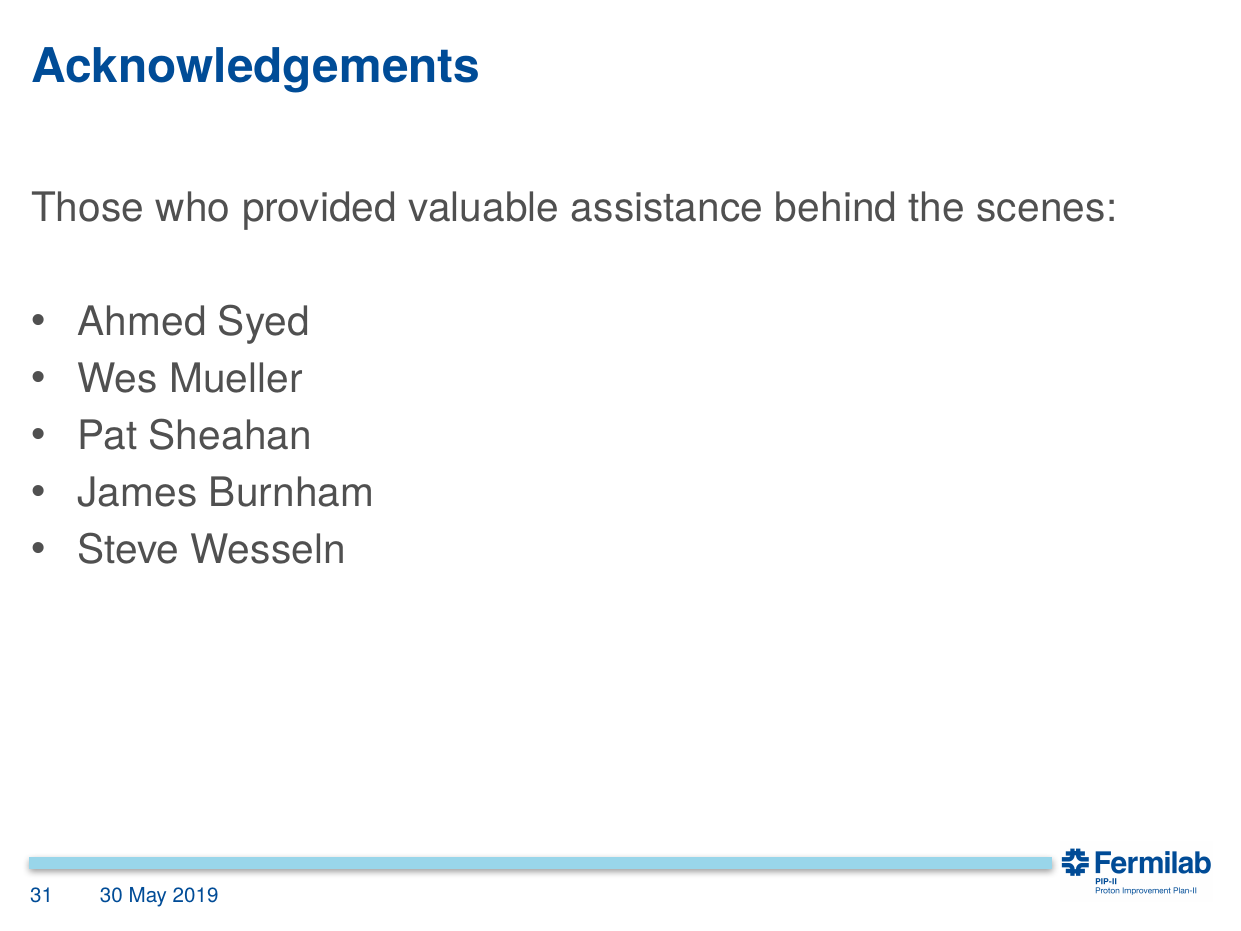

# Acknowledgements
Those who provided valuable assistance behind the scenes:

Ahmed Syed
Wes Mueller
Pat Sheahan
James Burnham
Steve Wesseln
31
30 May 2019